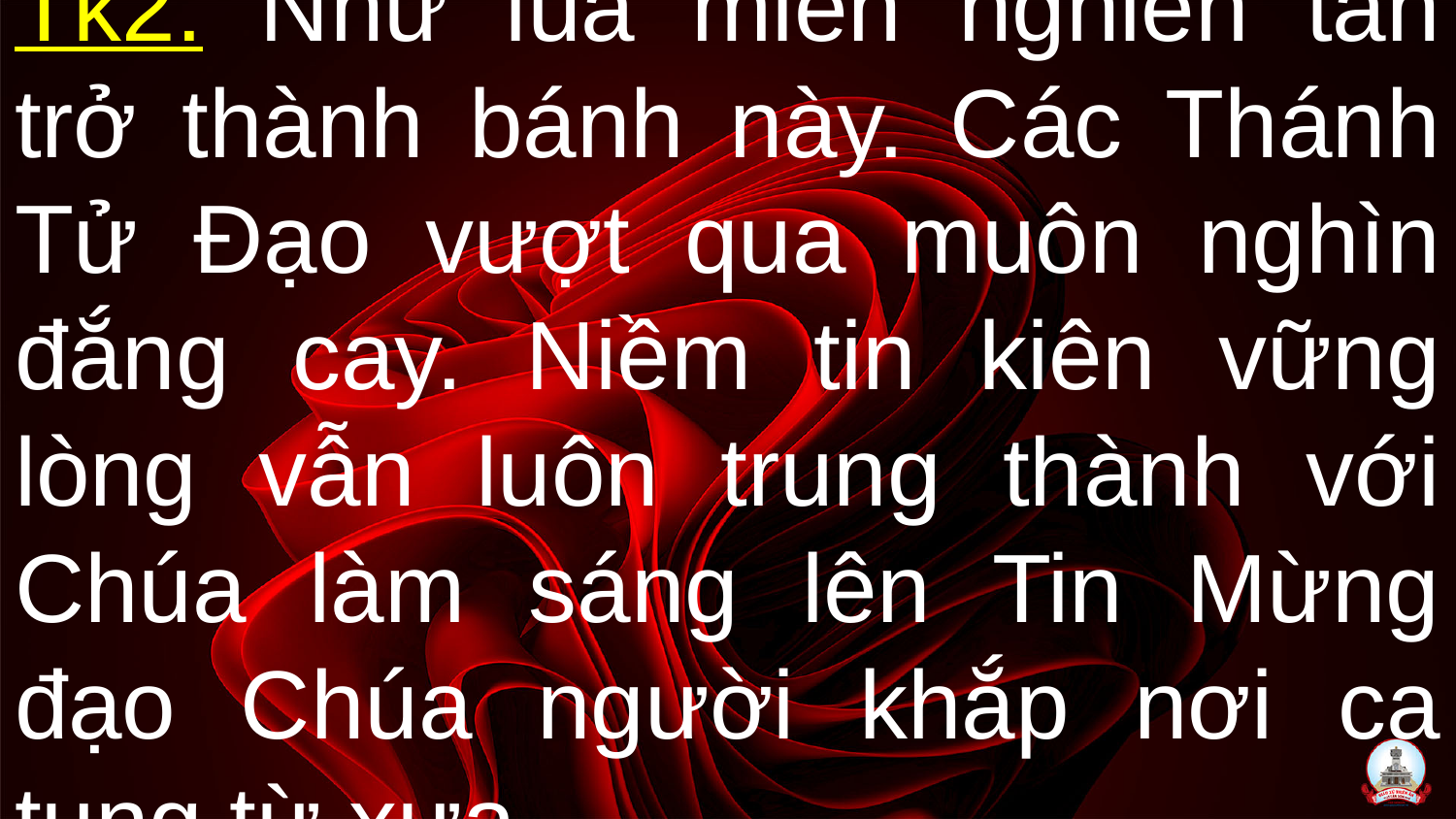

# Tk2: Như lúa miến nghiền tan trở thành bánh này. Các Thánh Tử Đạo vượt qua muôn nghìn đắng cay. Niềm tin kiên vững lòng vẫn luôn trung thành với Chúa làm sáng lên Tin Mừng đạo Chúa người khắp nơi ca tụng từ xưa.